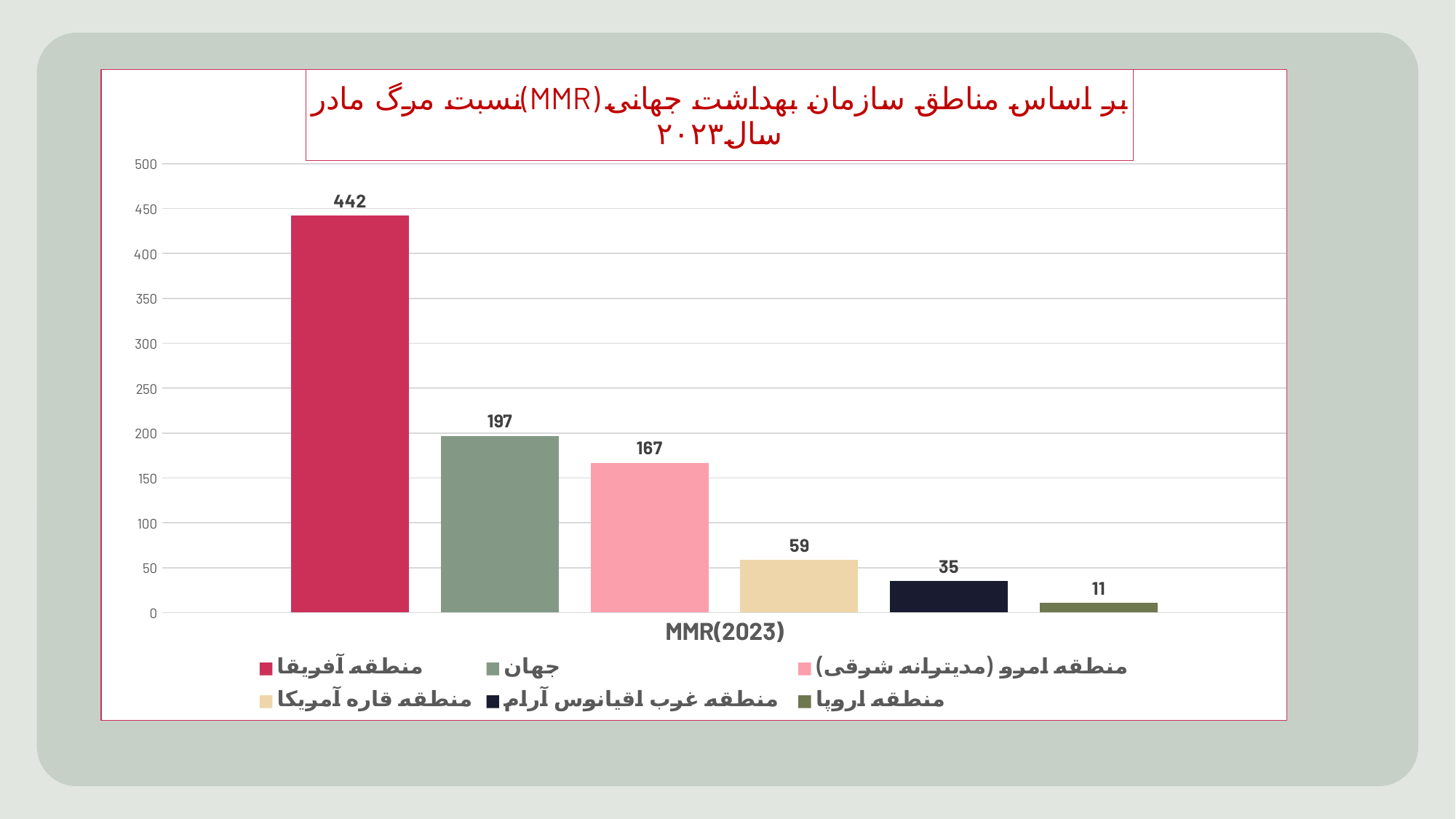

### Chart: نسبت مرگ مادر(MMR) بر اساس مناطق سازمان بهداشت جهانی سال۲۰۲۳

| Category | منطقه آفریقا  | جهان  | منطقه امرو (مدیترانه شرقی) | منطقه قاره آمریکا | منطقه غرب اقیانوس آرام  | منطقه اروپا  |
|---|---|---|---|---|---|---|
| MMR(2023) | 442.0 | 197.0 | 167.0 | 59.0 | 35.0 | 11.0 |